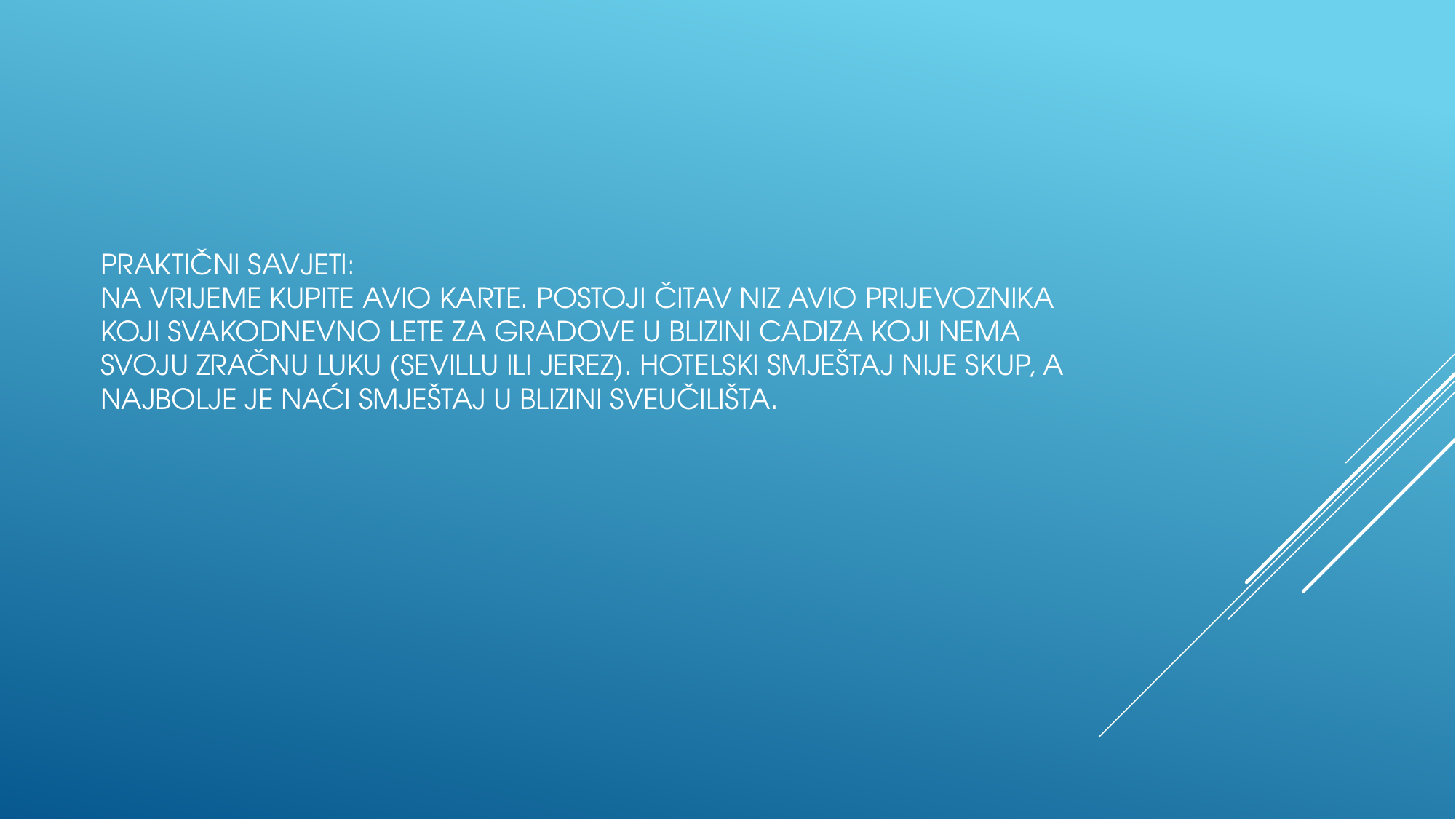

# Praktični savjeti: Na vrijeme kupite avio karte. POSTOJI ČITAV NIZ AVIO PRIJEVOZNIKA KOJI SVAKODNEVNO LETE ZA GRADOVE U BLIZINI cadiza koji nema svoju zračnu luku (SEVILLU ILI Jerez). Hotelski smještaj nije skup, a najbolje je naći smještaj u blizini sveučilišta.